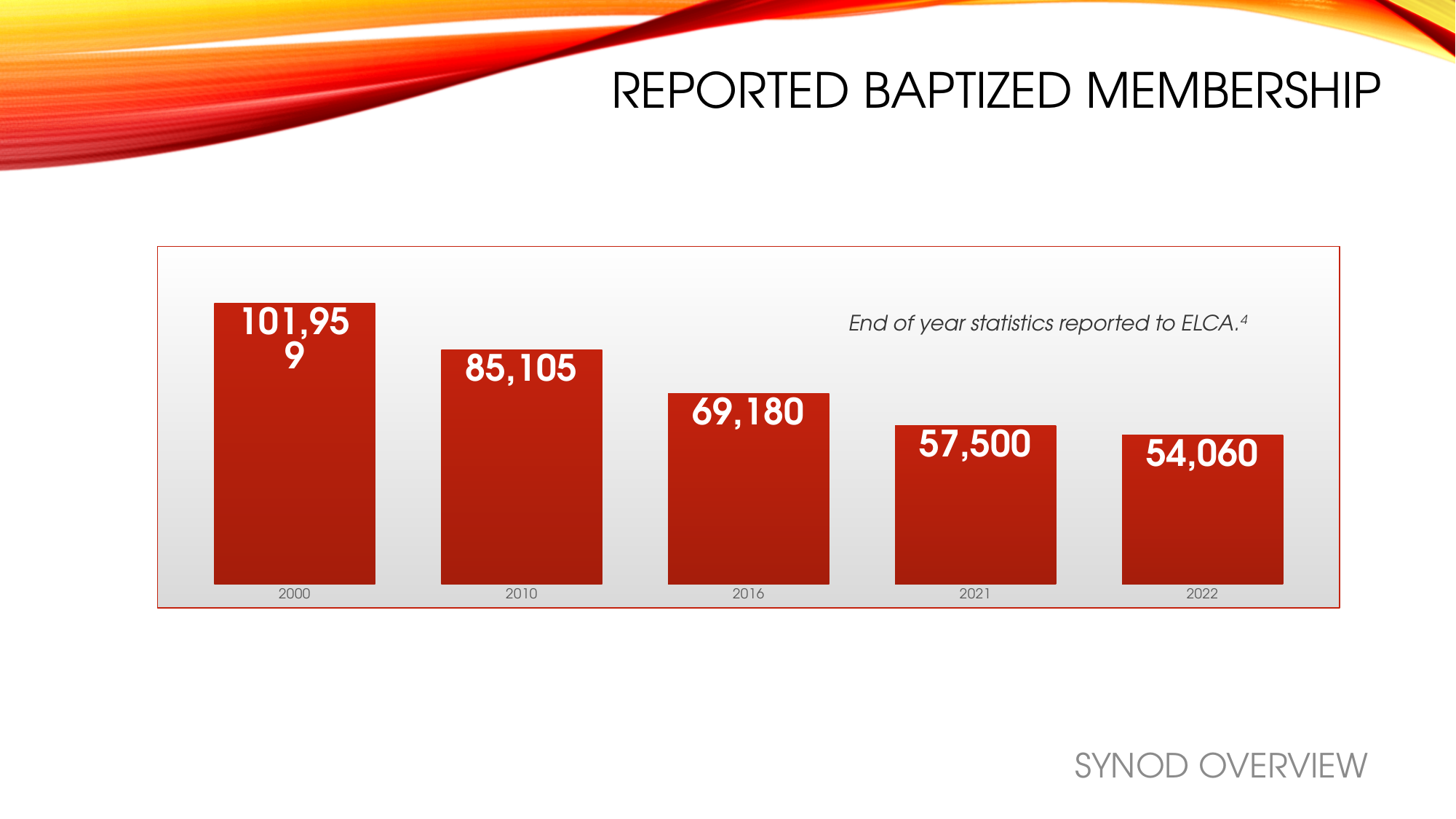

REPORTED BAPTIZED MEMBERSHIP

### Chart

| Category |  |
|---|---|
| 2000 | 101959.0 |
| 2010 | 85105.0 |
| 2016 | 69180.0 |
| 2021 | 57500.0 |
| 2022 | 54060.0 |
End of year statistics reported to ELCA.4
SYNOD OVERVIEW